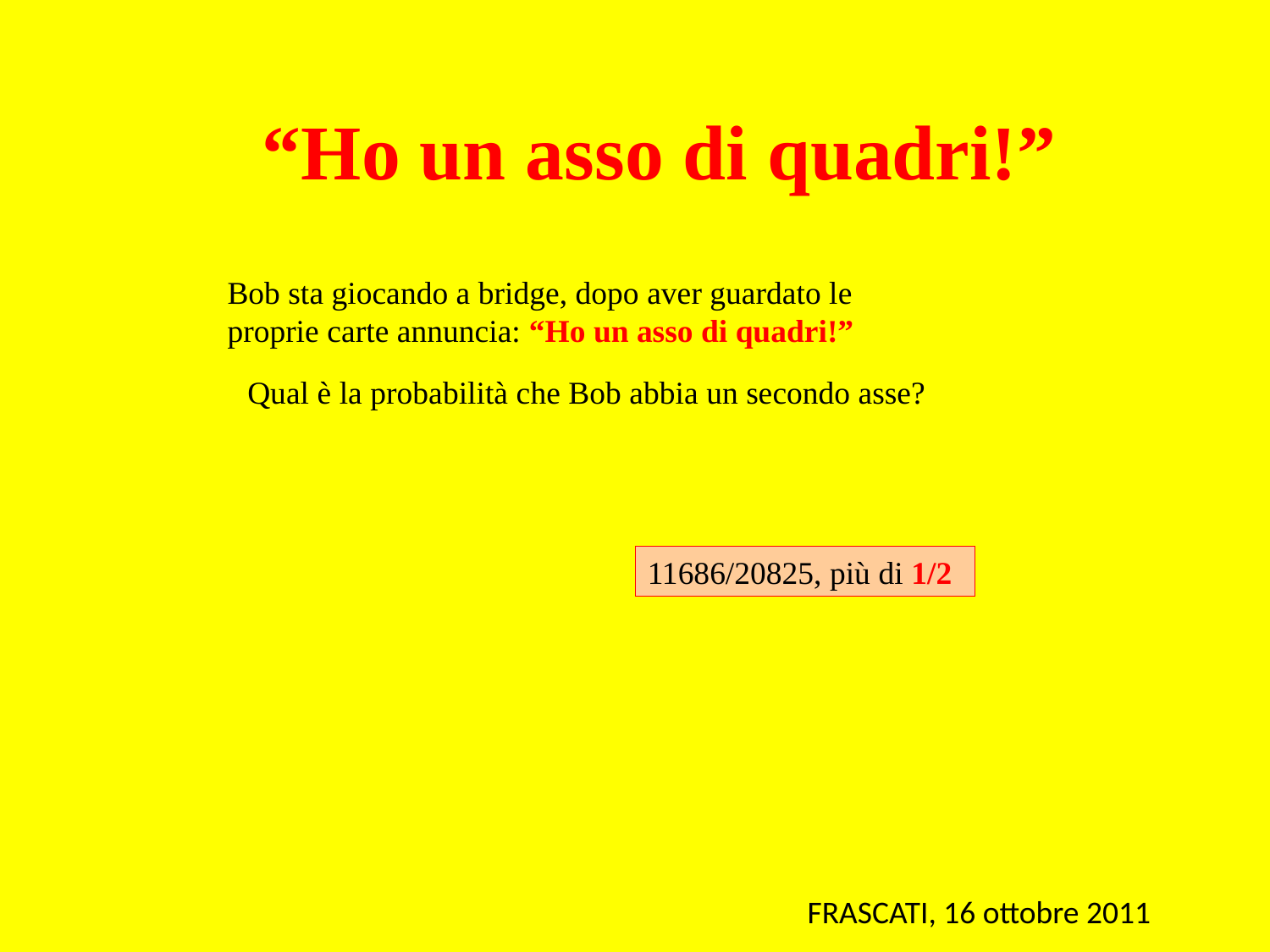

“Ho un asso di quadri!”
Bob sta giocando a bridge, dopo aver guardato le proprie carte annuncia: “Ho un asso di quadri!”
Qual è la probabilità che Bob abbia un secondo asse?
11686/20825, più di 1/2
FRASCATI, 16 ottobre 2011